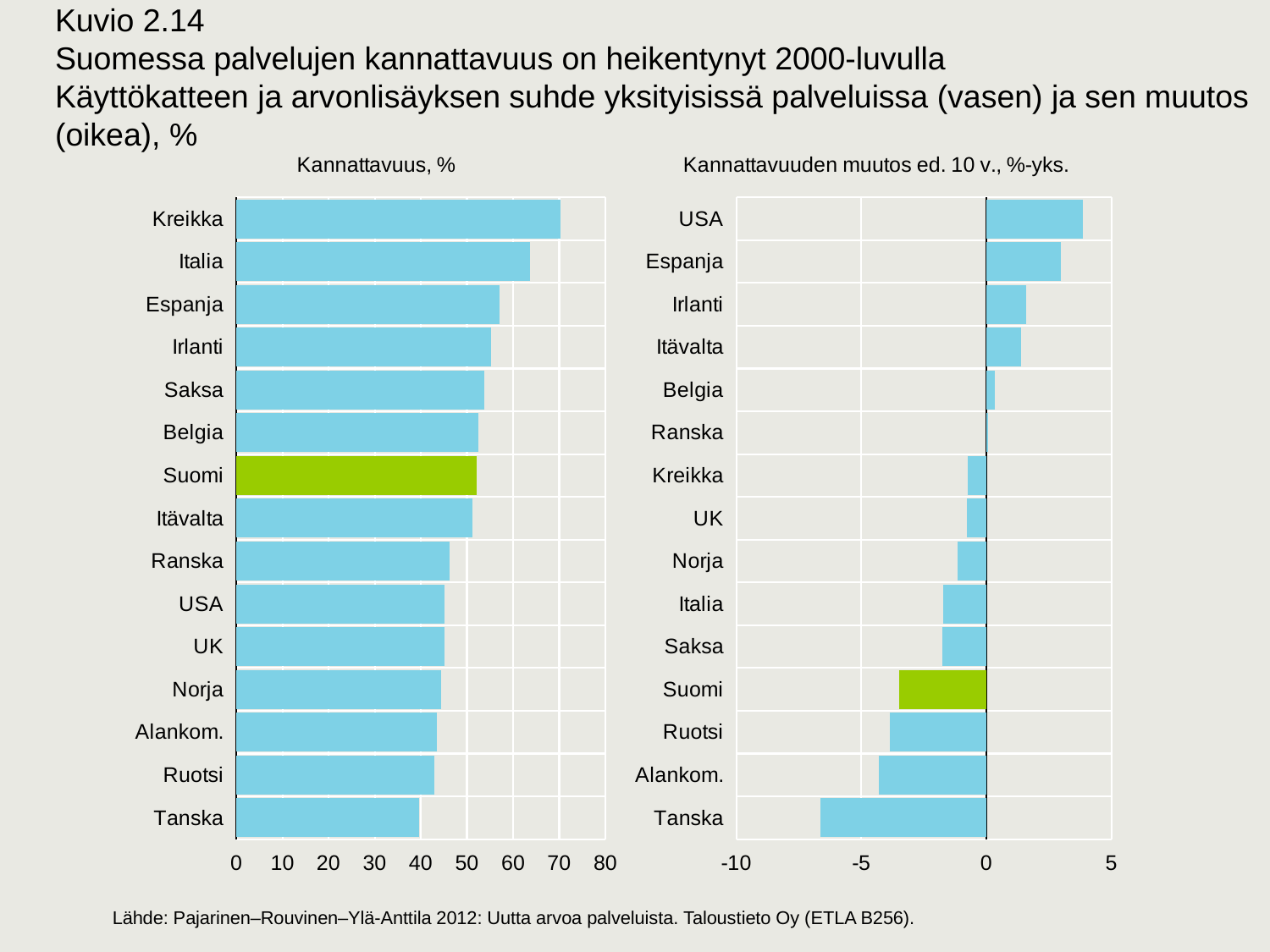

Kuvio 2.14
Suomessa palvelujen kannattavuus on heikentynyt 2000-luvulla
Käyttökatteen ja arvonlisäyksen suhde yksityisissä palveluissa (vasen) ja sen muutos (oikea), %

### Chart: Kannattavuus, %

| Category | vGOPS_int |
|---|---|
| Tanska | 39.617031 |
| Ruotsi | 42.855236 |
| Alankom. | 43.577283 |
| Norja | 44.46187 |
| UK | 45.185573 |
| USA | 45.212746 |
| Ranska | 46.286899 |
| Itävalta | 51.131639 |
| Suomi | 52.131921 |
| Belgia | 52.40486 |
| Saksa | 53.754501 |
| Irlanti | 55.164711 |
| Espanja | 57.112338 |
| Italia | 63.578138 |
| Kreikka | 70.185796 |

### Chart: Kannattavuuden muutos ed. 10 v., %-yks.

| Category | muutos10~S |
|---|---|
| Tanska | -6.6474851 |
| Alankom. | -4.2815025 |
| Ruotsi | -3.8514973 |
| Suomi | -3.4985177 |
| Saksa | -1.7543683 |
| Italia | -1.7094234 |
| Norja | -1.1474442 |
| UK | -0.77124799 |
| Kreikka | -0.72608988 |
| Ranska | 0.06757648 |
| Belgia | 0.34145441 |
| Itävalta | 1.3941744 |
| Irlanti | 1.5893997 |
| Espanja | 2.9837885 |
| USA | 3.8719249 |
Lähde: Pajarinen–Rouvinen–Ylä-Anttila 2012: Uutta arvoa palveluista. Taloustieto Oy (ETLA B256).